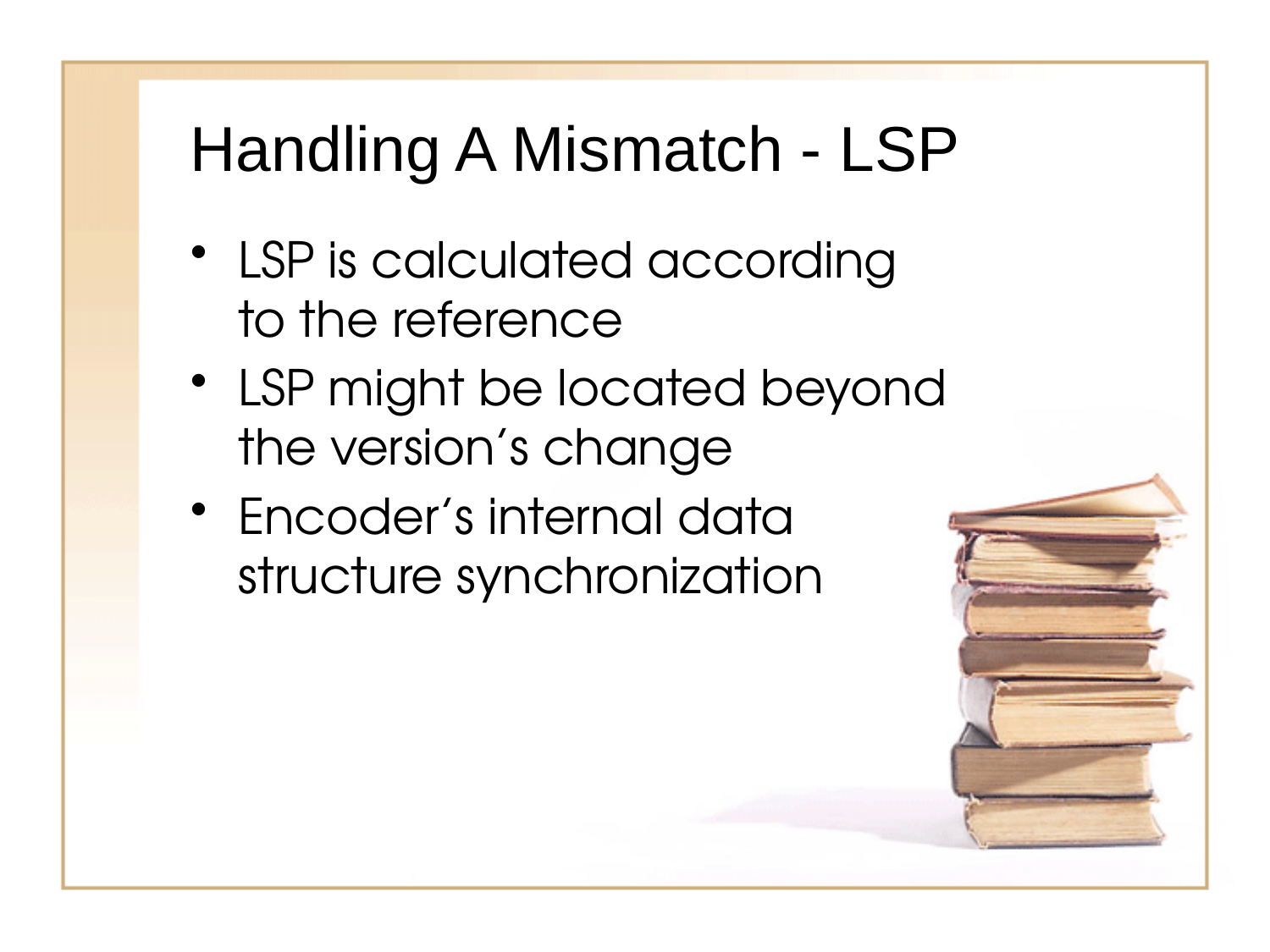

# Handling A Mismatch - LSP
LSP is calculated according to the reference
LSP might be located beyond the version’s change
Encoder’s internal data structure synchronization